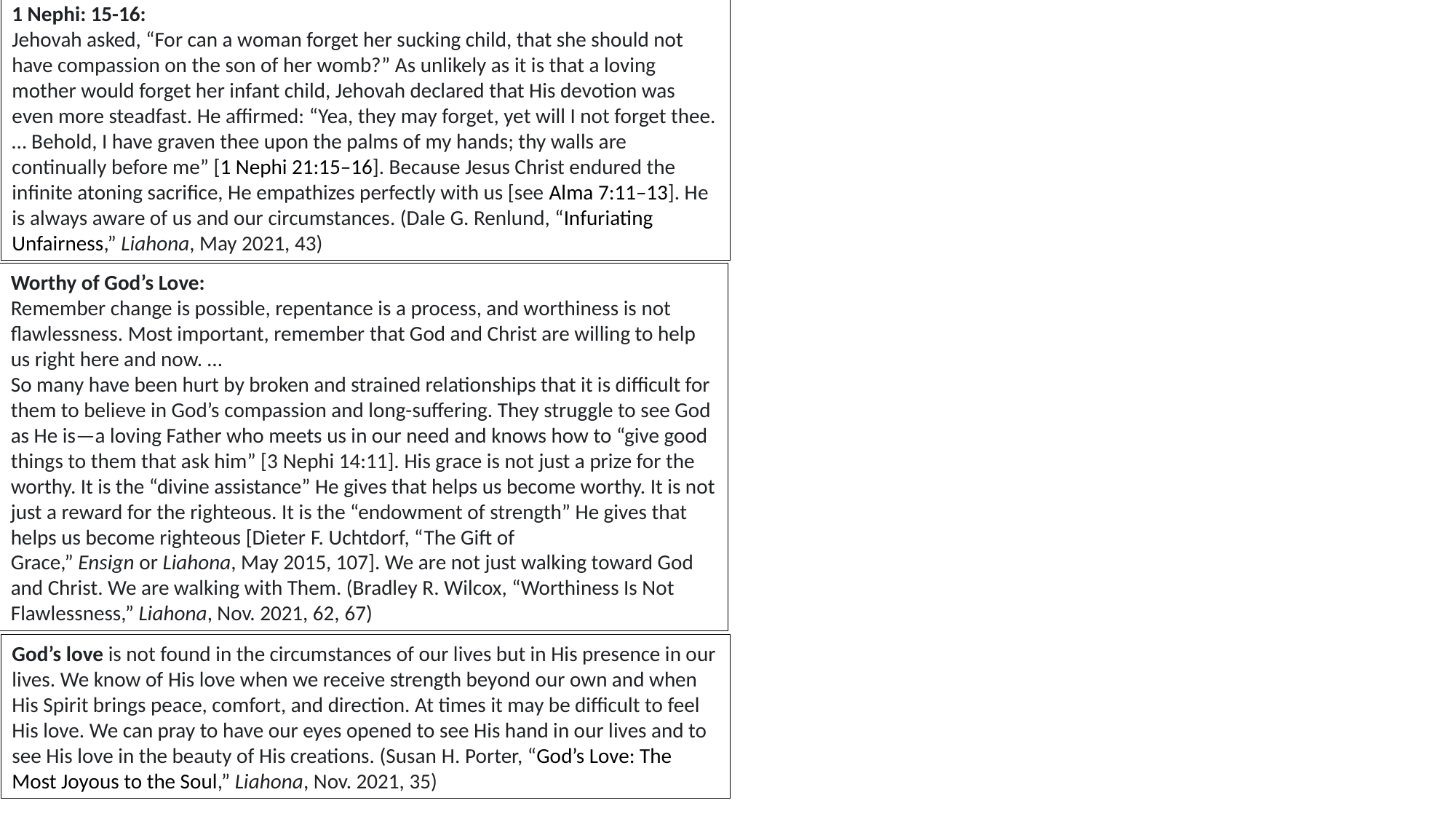

1 Nephi: 15-16:
Jehovah asked, “For can a woman forget her sucking child, that she should not have compassion on the son of her womb?” As unlikely as it is that a loving mother would forget her infant child, Jehovah declared that His devotion was even more steadfast. He affirmed: “Yea, they may forget, yet will I not forget thee. … Behold, I have graven thee upon the palms of my hands; thy walls are continually before me” [1 Nephi 21:15–16]. Because Jesus Christ endured the infinite atoning sacrifice, He empathizes perfectly with us [see Alma 7:11–13]. He is always aware of us and our circumstances. (Dale G. Renlund, “Infuriating Unfairness,” Liahona, May 2021, 43)
Worthy of God’s Love:
Remember change is possible, repentance is a process, and worthiness is not flawlessness. Most important, remember that God and Christ are willing to help us right here and now. …
So many have been hurt by broken and strained relationships that it is difficult for them to believe in God’s compassion and long-suffering. They struggle to see God as He is—a loving Father who meets us in our need and knows how to “give good things to them that ask him” [3 Nephi 14:11]. His grace is not just a prize for the worthy. It is the “divine assistance” He gives that helps us become worthy. It is not just a reward for the righteous. It is the “endowment of strength” He gives that helps us become righteous [Dieter F. Uchtdorf, “The Gift of Grace,” Ensign or Liahona, May 2015, 107]. We are not just walking toward God and Christ. We are walking with Them. (Bradley R. Wilcox, “Worthiness Is Not Flawlessness,” Liahona, Nov. 2021, 62, 67)
God’s love is not found in the circumstances of our lives but in His presence in our lives. We know of His love when we receive strength beyond our own and when His Spirit brings peace, comfort, and direction. At times it may be difficult to feel His love. We can pray to have our eyes opened to see His hand in our lives and to see His love in the beauty of His creations. (Susan H. Porter, “God’s Love: The Most Joyous to the Soul,” Liahona, Nov. 2021, 35)